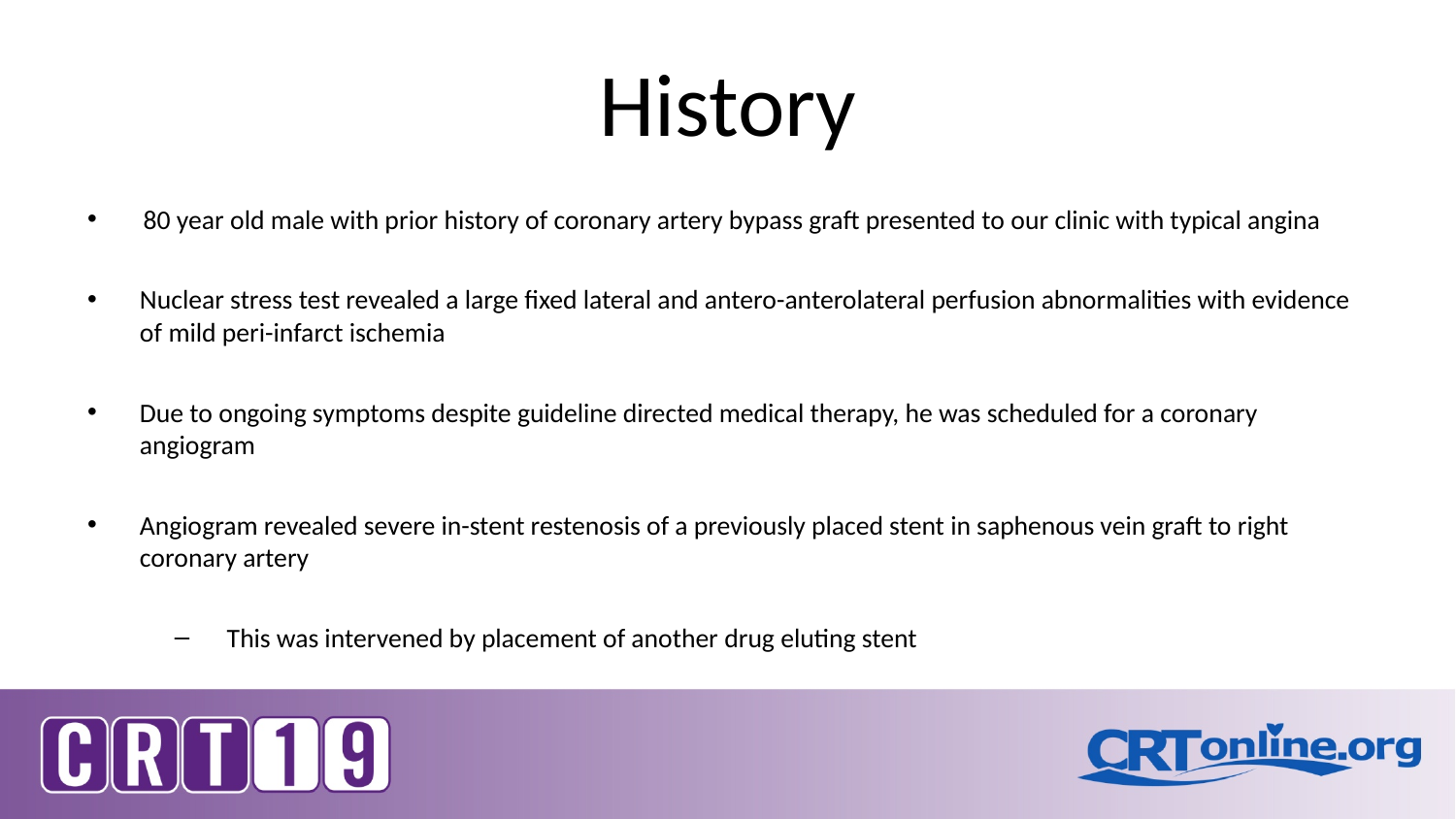

# History
80 year old male with prior history of coronary artery bypass graft presented to our clinic with typical angina
Nuclear stress test revealed a large fixed lateral and antero-anterolateral perfusion abnormalities with evidence of mild peri-infarct ischemia
Due to ongoing symptoms despite guideline directed medical therapy, he was scheduled for a coronary angiogram
Angiogram revealed severe in-stent restenosis of a previously placed stent in saphenous vein graft to right coronary artery
This was intervened by placement of another drug eluting stent